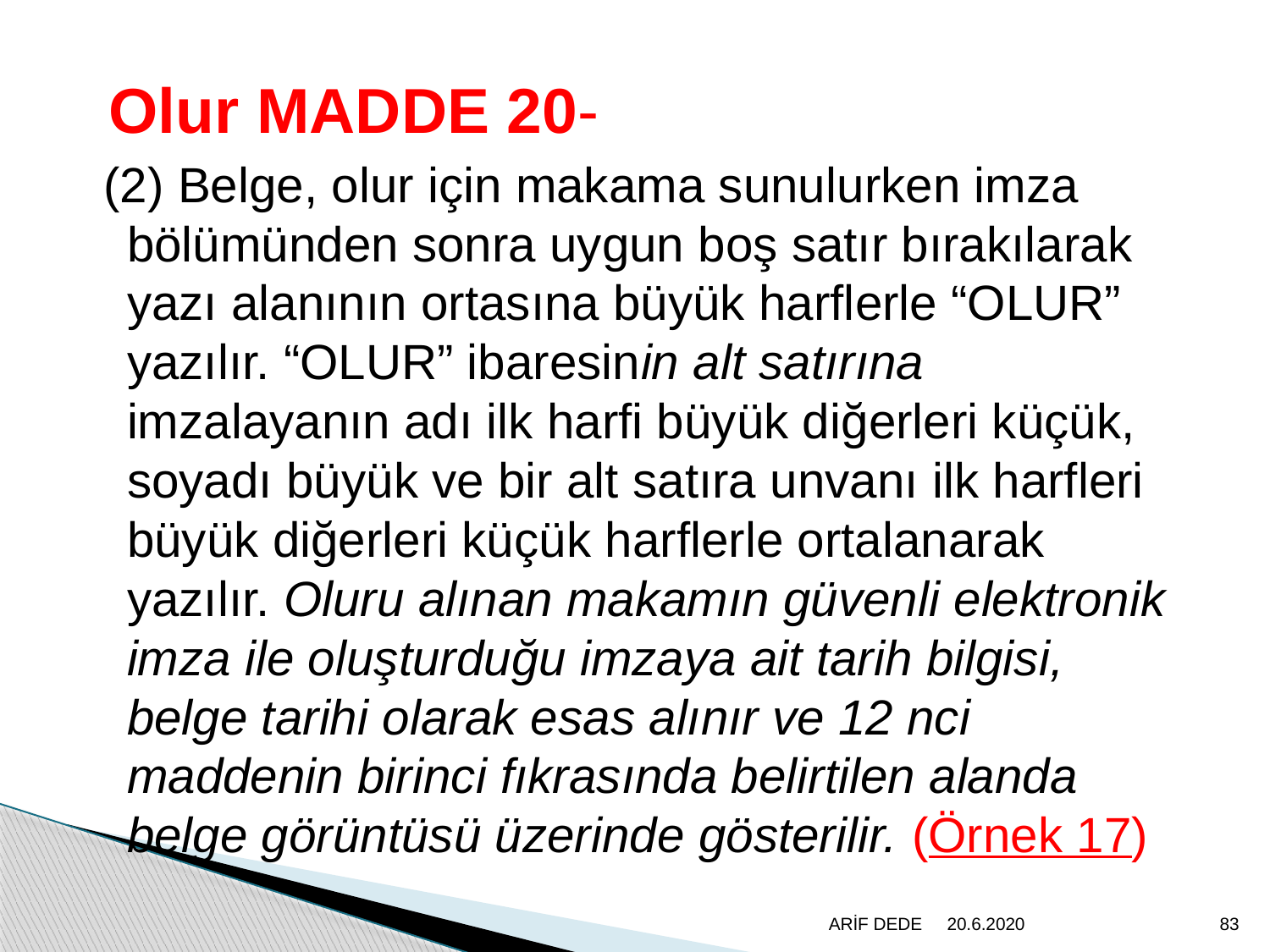

Olur MADDE 20-
 (2) Belge, olur için makama sunulurken imza bölümünden sonra uygun boş satır bırakılarak yazı alanının ortasına büyük harflerle “OLUR” yazılır. “OLUR” ibaresinin alt satırına imzalayanın adı ilk harfi büyük diğerleri küçük, soyadı büyük ve bir alt satıra unvanı ilk harfleri büyük diğerleri küçük harflerle ortalanarak yazılır. Oluru alınan makamın güvenli elektronik imza ile oluşturduğu imzaya ait tarih bilgisi, belge tarihi olarak esas alınır ve 12 nci maddenin birinci fıkrasında belirtilen alanda belge görüntüsü üzerinde gösterilir. (Örnek 17)
ARİF DEDE
20.6.2020
83